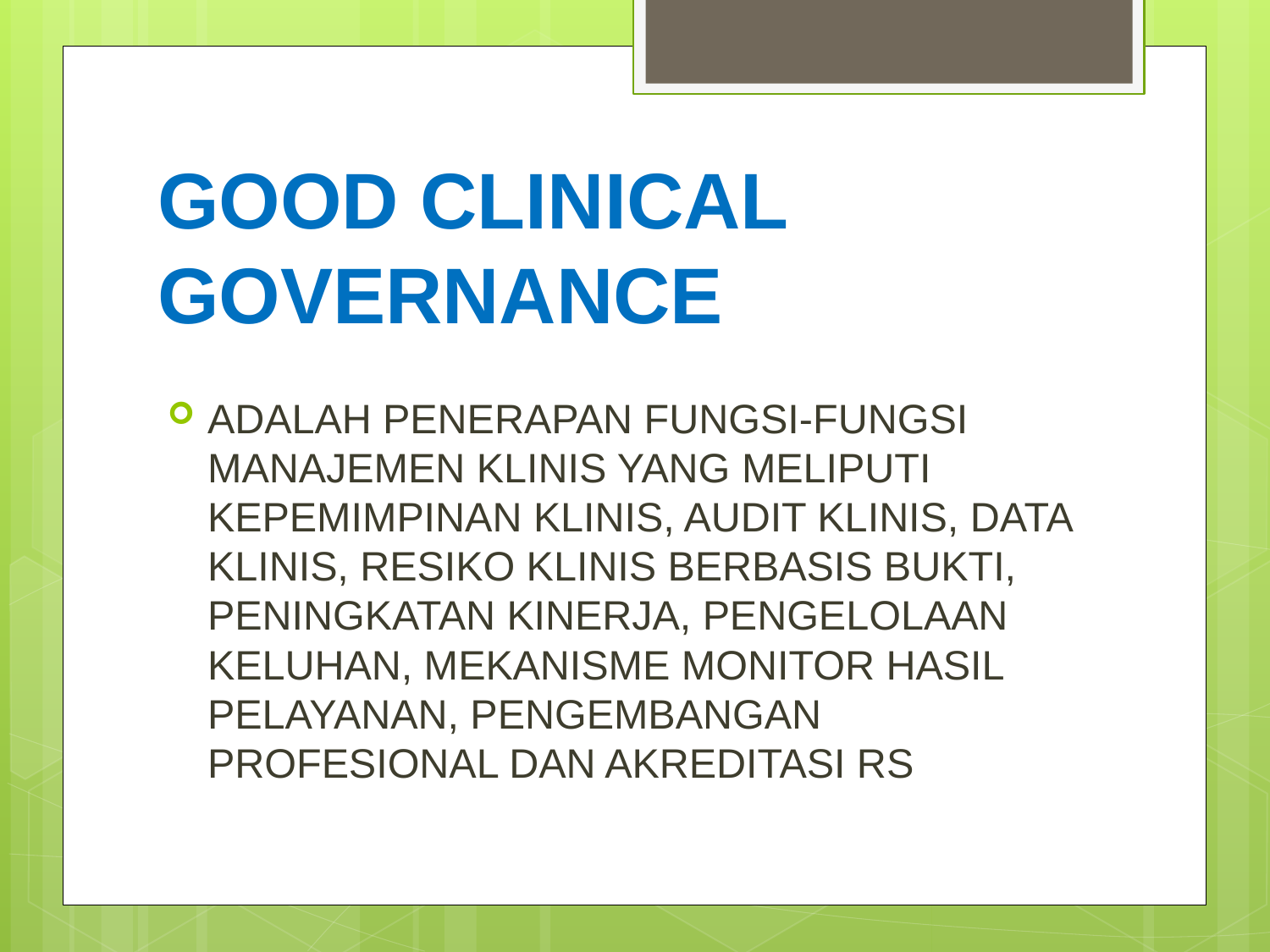

# GOOD CLINICAL GOVERNANCE
ADALAH PENERAPAN FUNGSI-FUNGSI MANAJEMEN KLINIS YANG MELIPUTI KEPEMIMPINAN KLINIS, AUDIT KLINIS, DATA KLINIS, RESIKO KLINIS BERBASIS BUKTI, PENINGKATAN KINERJA, PENGELOLAAN KELUHAN, MEKANISME MONITOR HASIL PELAYANAN, PENGEMBANGAN PROFESIONAL DAN AKREDITASI RS